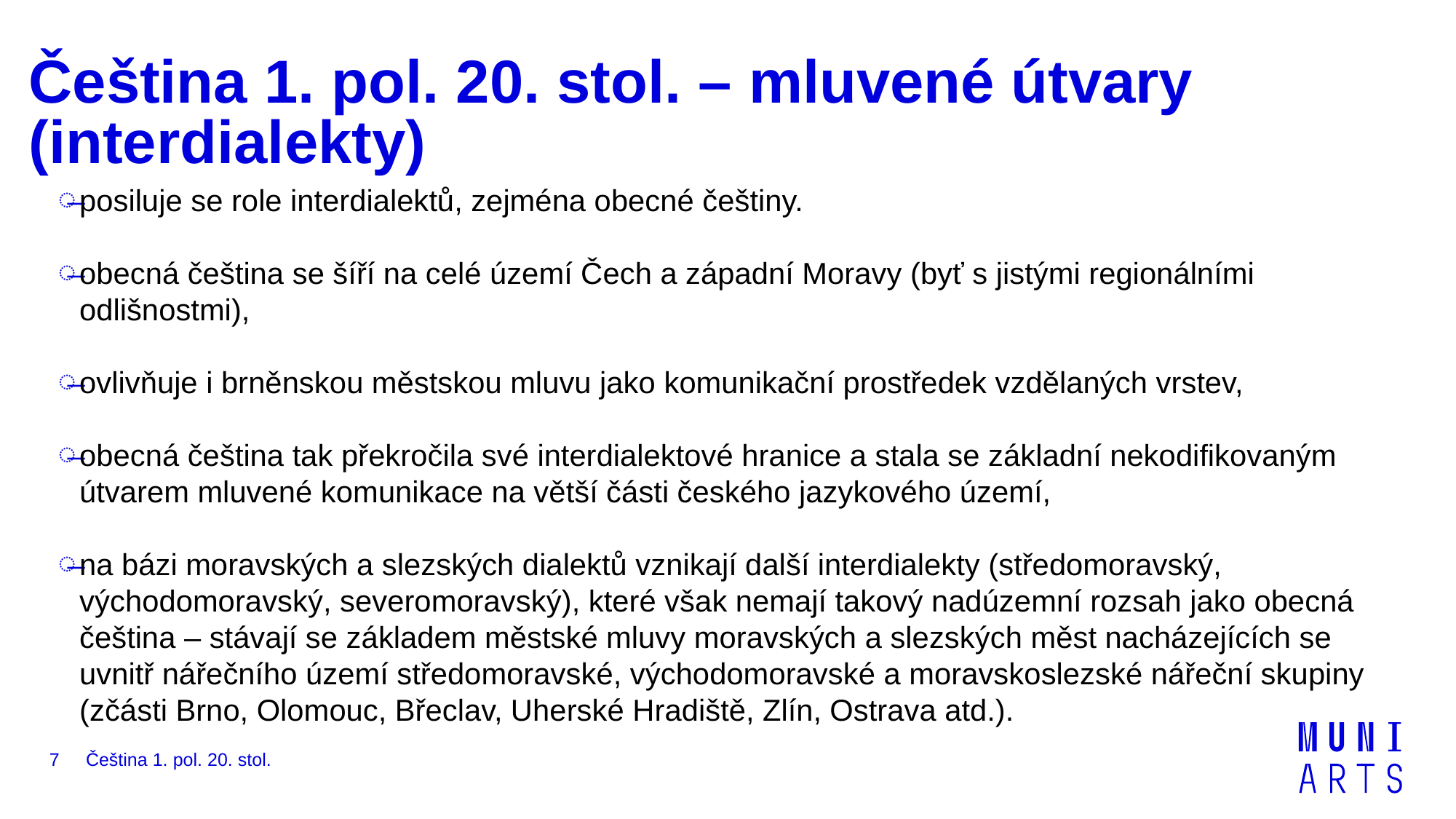

# Čeština 1. pol. 20. stol. – mluvené útvary (interdialekty)
posiluje se role interdialektů, zejména obecné češtiny.

obecná čeština se šíří na celé území Čech a západní Moravy (byť s jistými regionálními odlišnostmi),

ovlivňuje i brněnskou městskou mluvu jako komunikační prostředek vzdělaných vrstev,

obecná čeština tak překročila své interdialektové hranice a stala se základní nekodifikovaným útvarem mluvené komunikace na větší části českého jazykového území,

na bázi moravských a slezských dialektů vznikají další interdialekty (středomoravský, východomoravský, severomoravský), které však nemají takový nadúzemní rozsah jako obecná čeština – stávají se základem městské mluvy moravských a slezských měst nacházejících se uvnitř nářečního území středomoravské, východomoravské a moravskoslezské nářeční skupiny (zčásti Brno, Olomouc, Břeclav, Uherské Hradiště, Zlín, Ostrava atd.).

7
Čeština 1. pol. 20. stol.